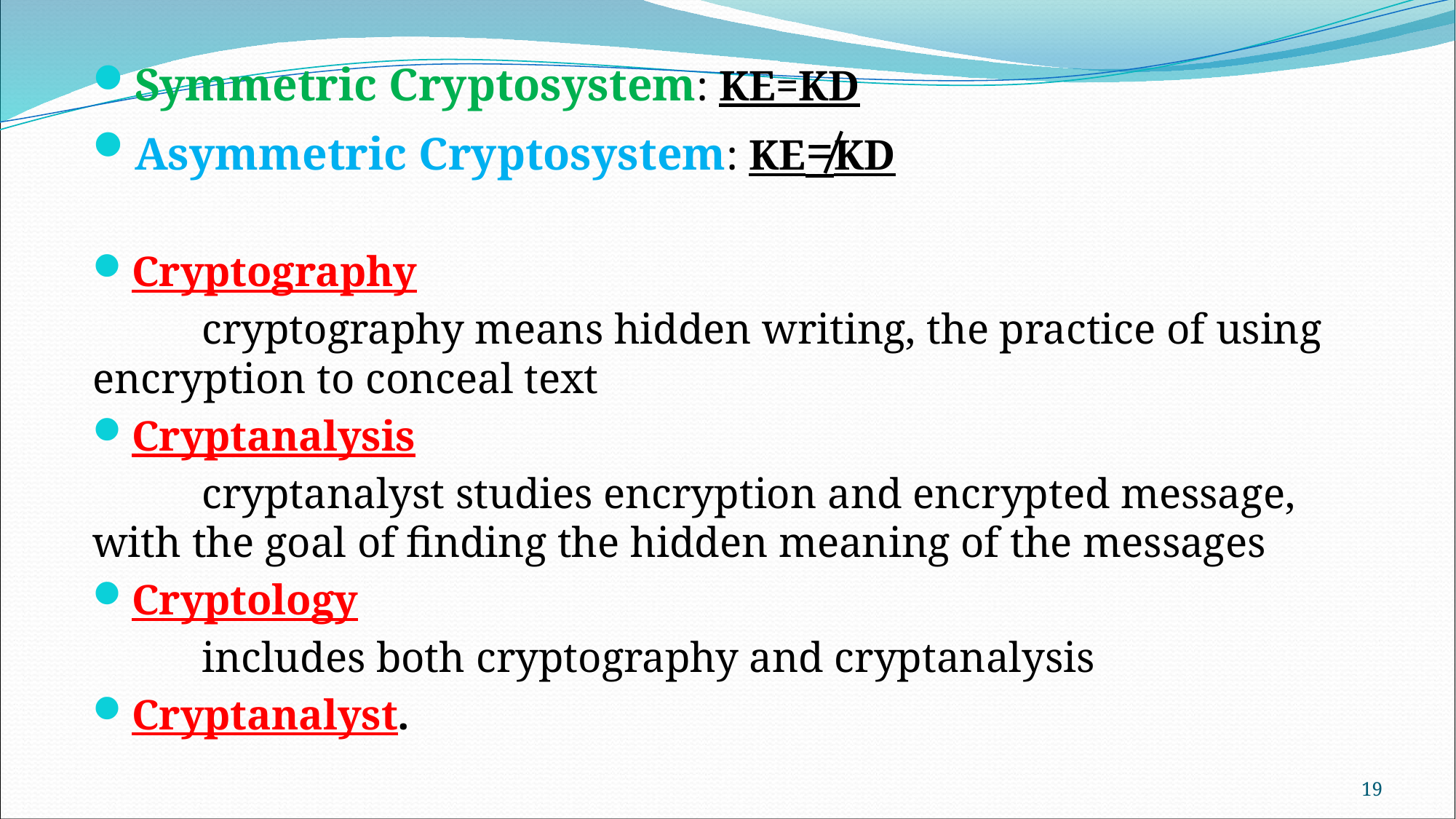

Symmetric Cryptosystem: KE=KD
Asymmetric Cryptosystem: KE≠KD

Cryptography
	cryptography means hidden writing, the practice of using encryption to conceal text
Cryptanalysis
	cryptanalyst studies encryption and encrypted message, with the goal of finding the hidden meaning of the messages
Cryptology
	includes both cryptography and cryptanalysis
Cryptanalyst.
19